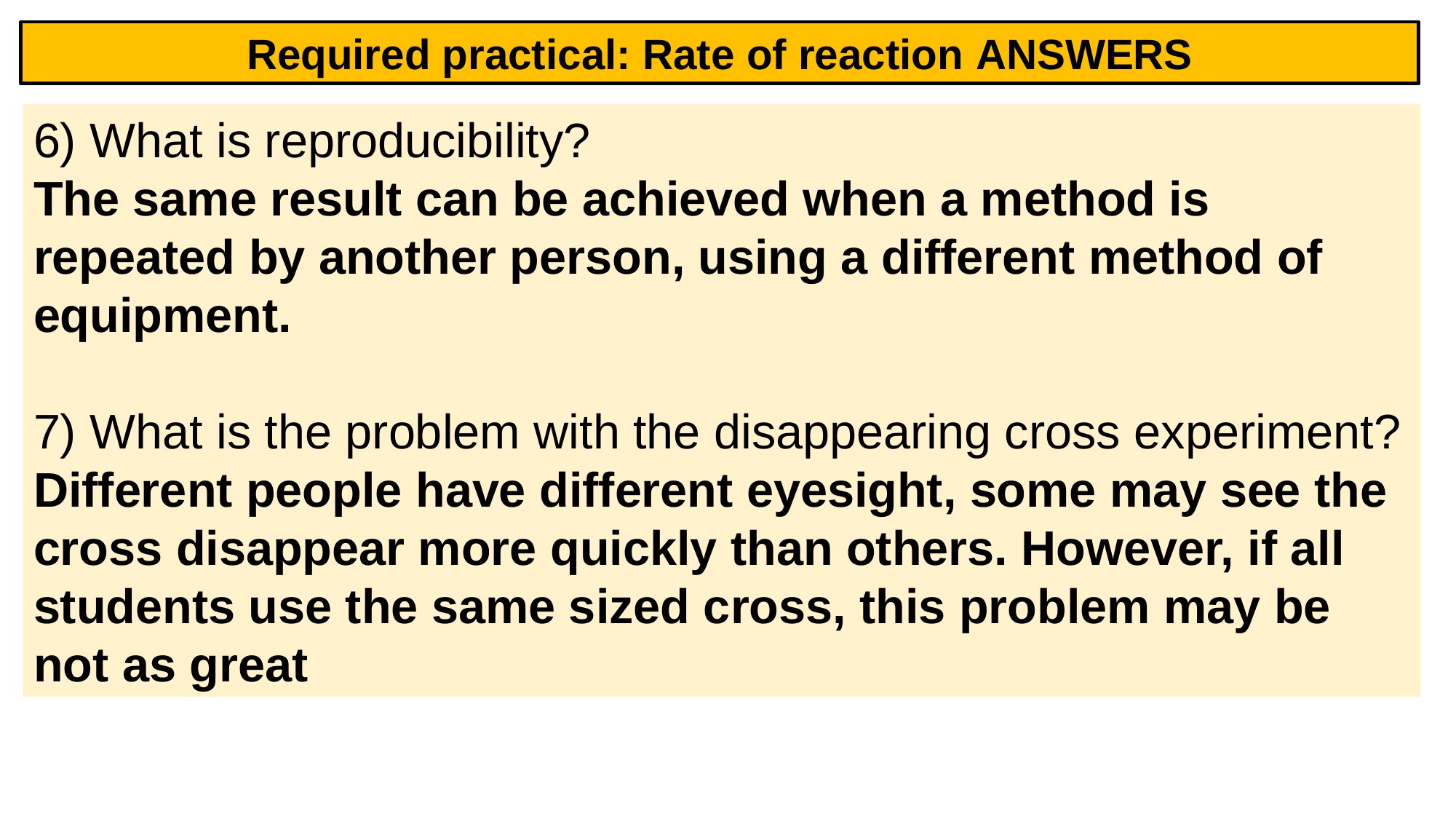

Required practical: Rate of reaction ANSWERS
6) What is reproducibility?
The same result can be achieved when a method is repeated by another person, using a different method of equipment.

7) What is the problem with the disappearing cross experiment?
Different people have different eyesight, some may see the cross disappear more quickly than others. However, if all students use the same sized cross, this problem may be not as great